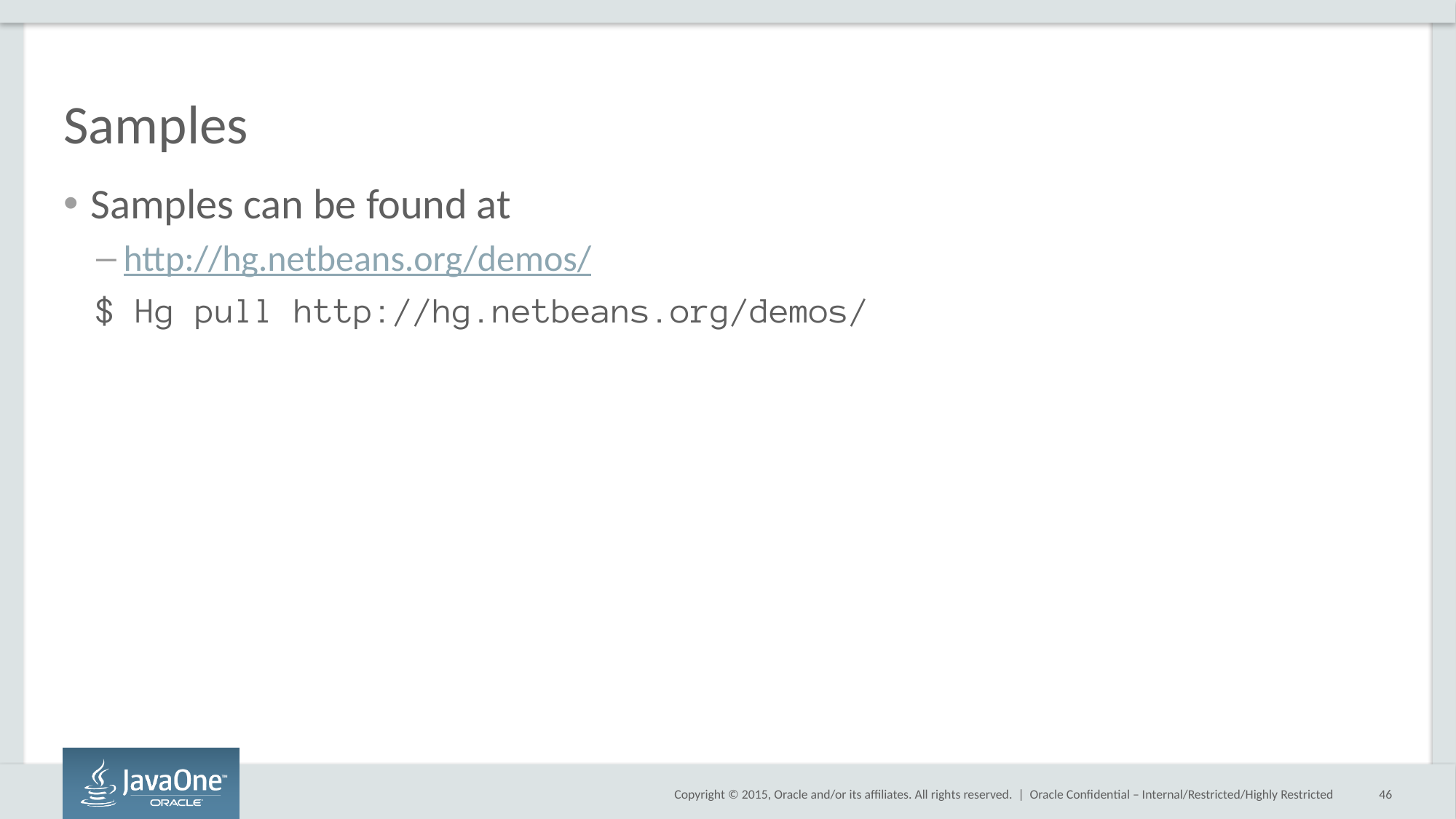

# Samples
Samples can be found at
http://hg.netbeans.org/demos/
$ Hg pull http://hg.netbeans.org/demos/
Oracle Confidential – Internal/Restricted/Highly Restricted
46